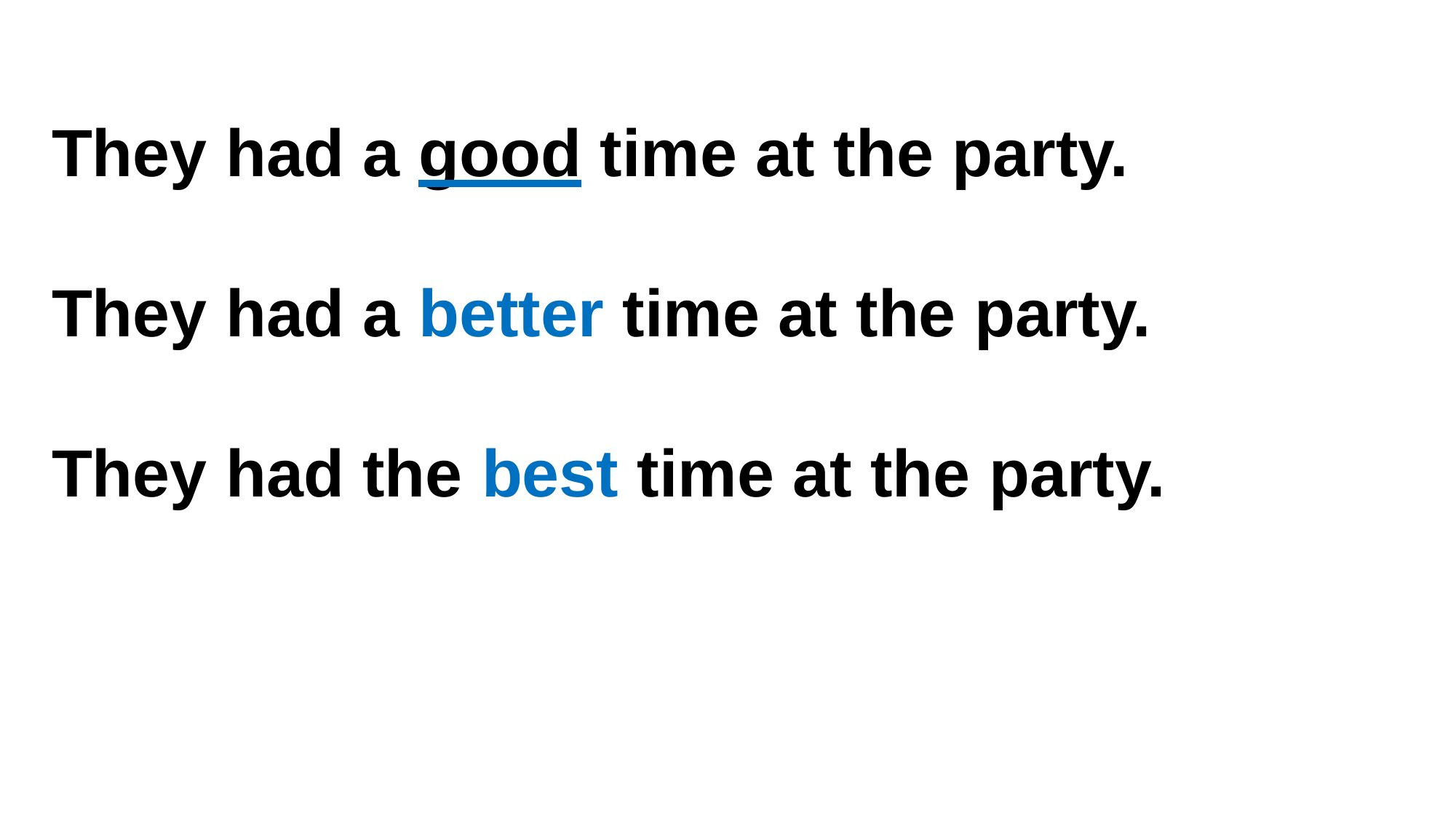

They had a good time at the party.

They had a better time at the party.

They had the best time at the party.